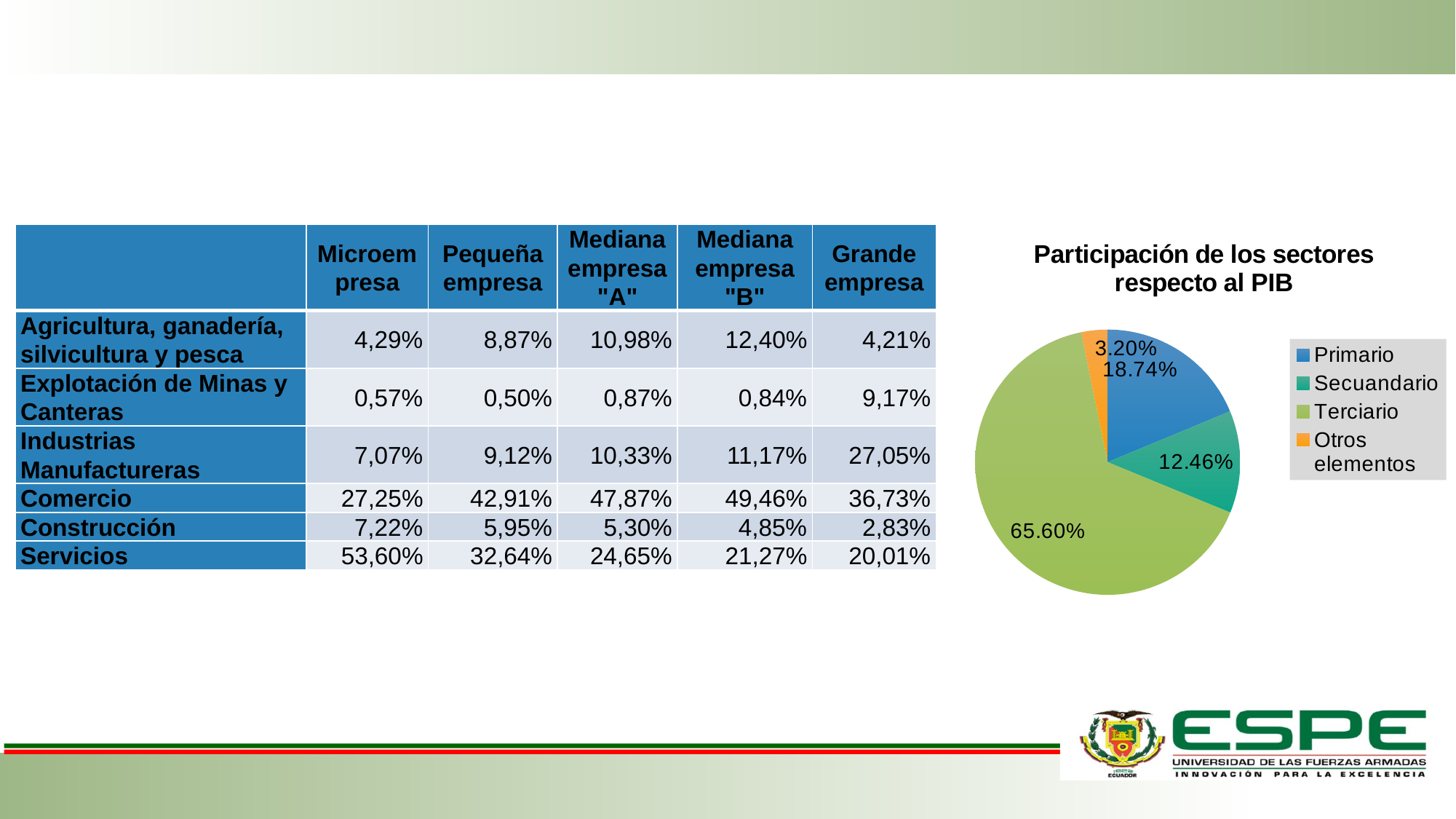

|  | Microempresa | Pequeña empresa | Mediana empresa "A" | Mediana empresa "B" | Grande empresa |
| --- | --- | --- | --- | --- | --- |
| Agricultura, ganadería, silvicultura y pesca | 4,29% | 8,87% | 10,98% | 12,40% | 4,21% |
| Explotación de Minas y Canteras | 0,57% | 0,50% | 0,87% | 0,84% | 9,17% |
| Industrias Manufactureras | 7,07% | 9,12% | 10,33% | 11,17% | 27,05% |
| Comercio | 27,25% | 42,91% | 47,87% | 49,46% | 36,73% |
| Construcción | 7,22% | 5,95% | 5,30% | 4,85% | 2,83% |
| Servicios | 53,60% | 32,64% | 24,65% | 21,27% | 20,01% |

### Chart: Participación de los sectores respecto al PIB

| Category |  |
|---|---|
| Primario | 0.1874 |
| Secuandario | 0.1246 |
| Terciario  | 0.656 |
| Otros elementos | 0.032 |